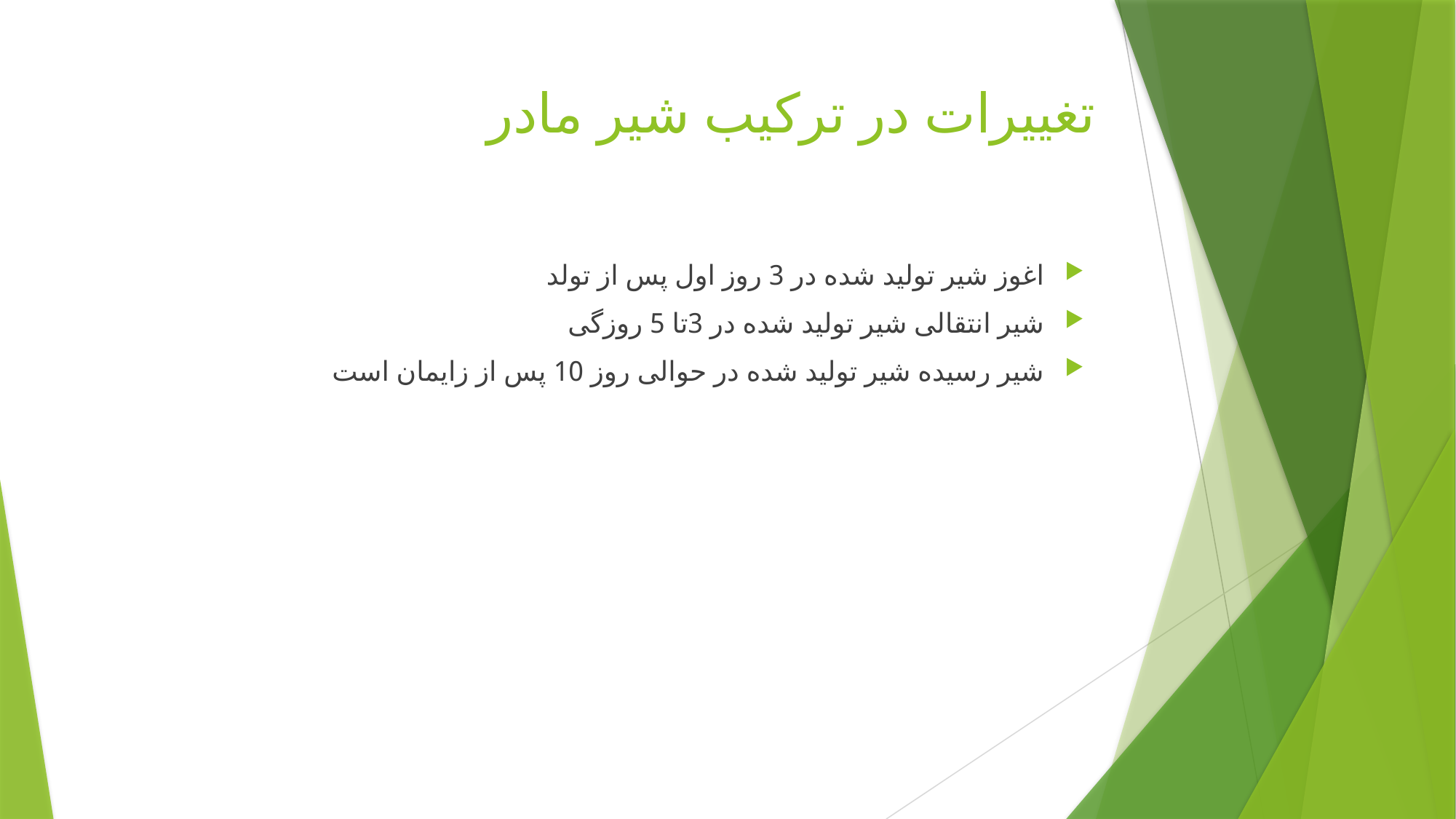

# تغییرات در ترکیب شیر مادر

اغوز شیر تولید شده در 3 روز اول پس از تولد
شیر انتقالی شیر تولید شده در 3تا 5 روزگی
شیر رسیده شیر تولید شده در حوالی روز 10 پس از زایمان است